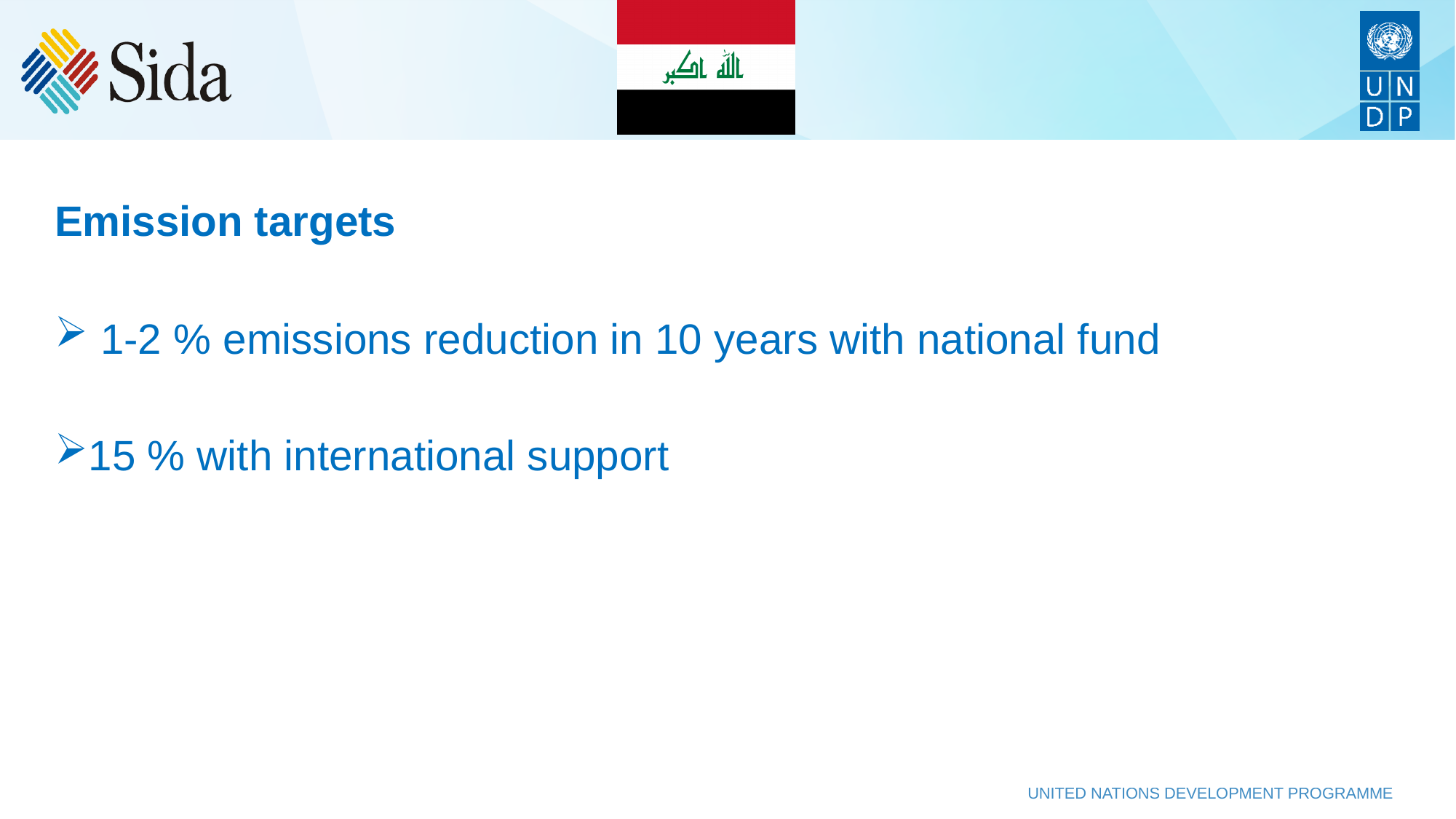

Emission targets
 1-2 % emissions reduction in 10 years with national fund
15 % with international support